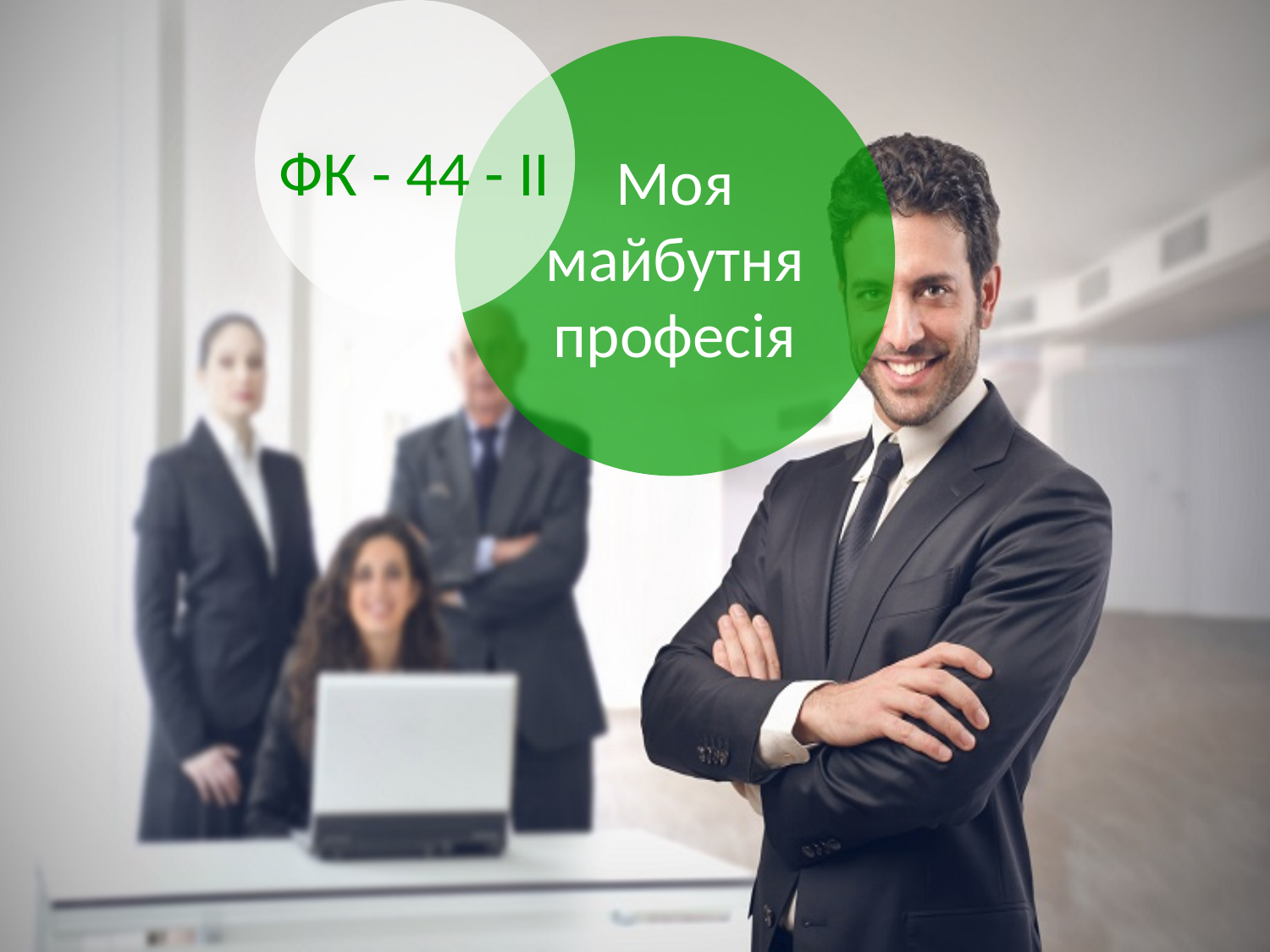

Моя майбутня професія
ФК - 44 - ІІ